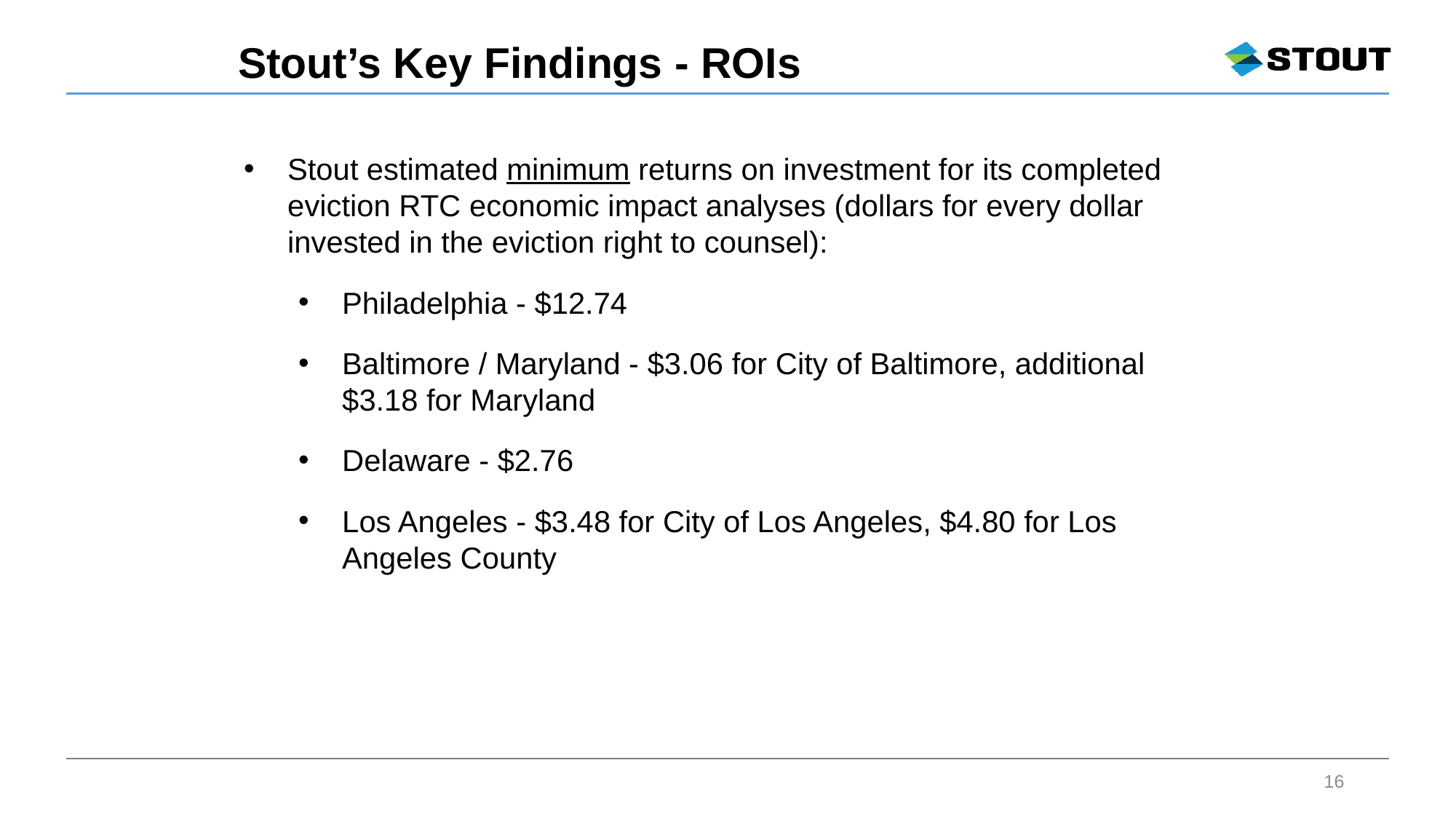

# Stout’s Key Findings - ROIs
Stout estimated minimum returns on investment for its completed eviction RTC economic impact analyses (dollars for every dollar invested in the eviction right to counsel):
Philadelphia - $12.74
Baltimore / Maryland - $3.06 for City of Baltimore, additional $3.18 for Maryland
Delaware - $2.76
Los Angeles - $3.48 for City of Los Angeles, $4.80 for Los Angeles County

16